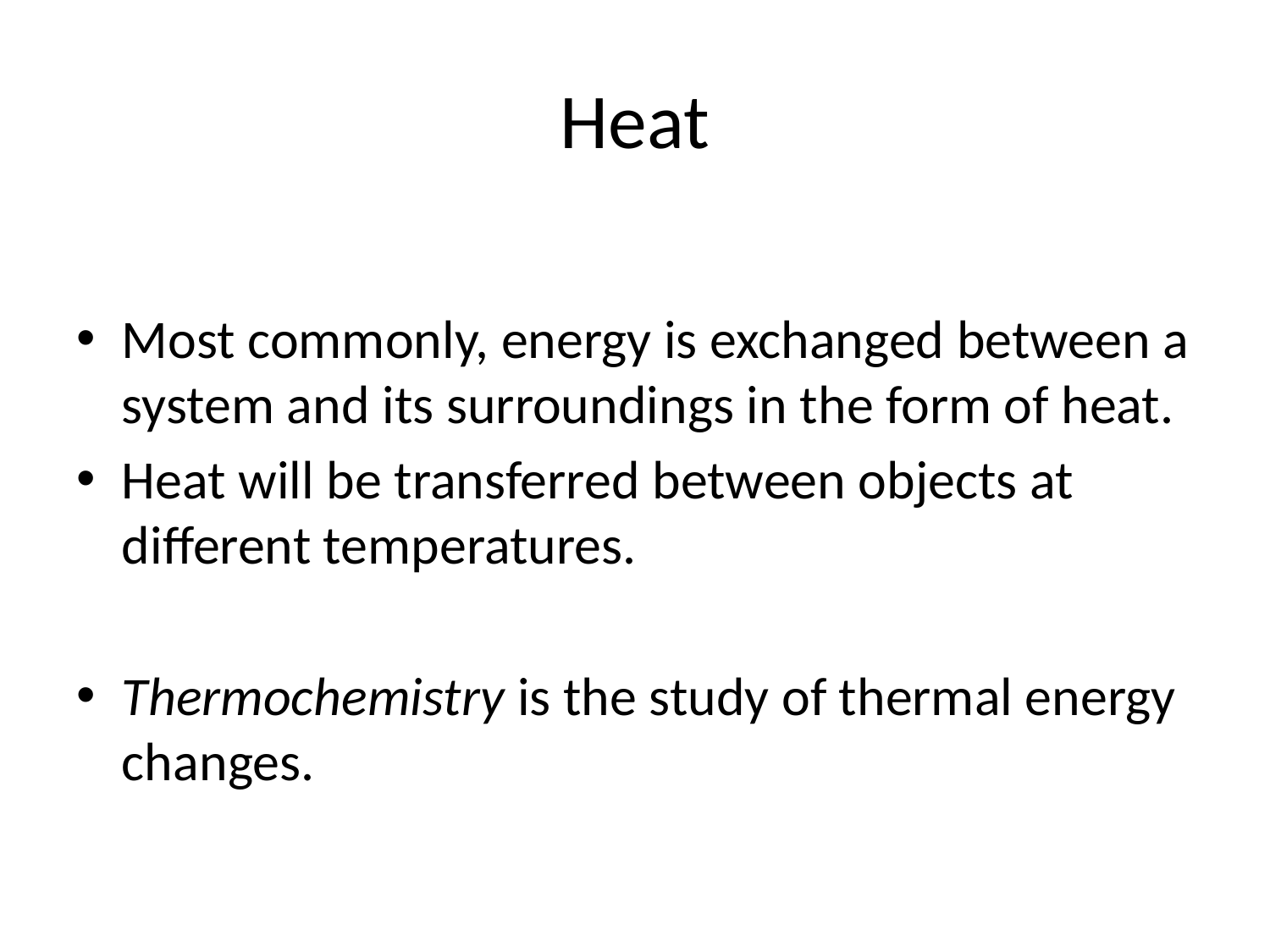

# Heat

Most commonly, energy is exchanged between a system and its surroundings in the form of heat.
Heat will be transferred between objects at different temperatures.

Thermochemistry is the study of thermal energy changes.